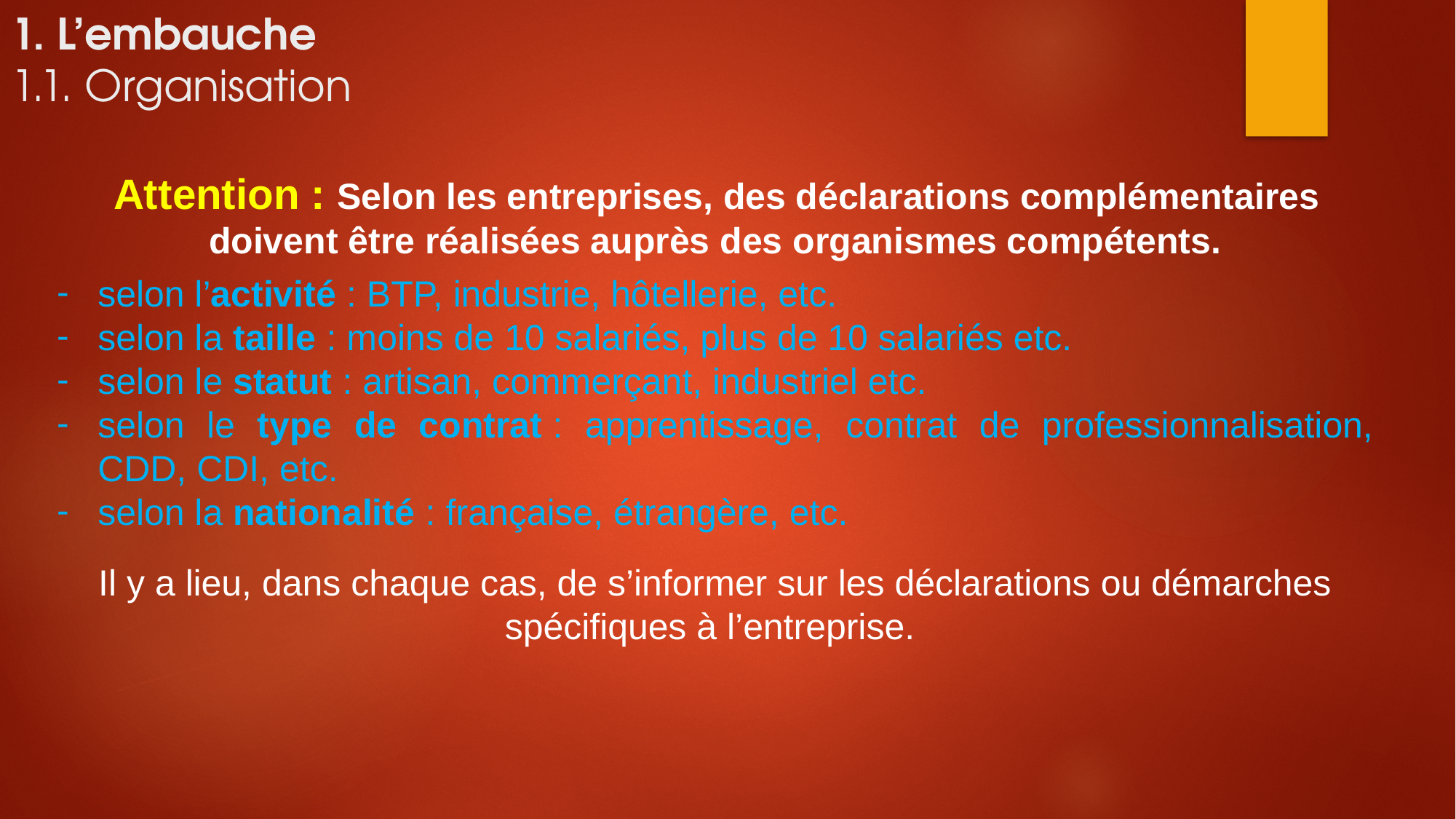

1. L’embauche
1.1. Organisation
Attention : Selon les entreprises, des déclarations complémentaires doivent être réalisées auprès des organismes compétents.
selon l’activité : BTP, industrie, hôtellerie, etc.
selon la taille : moins de 10 salariés, plus de 10 salariés etc.
selon le statut : artisan, commerçant, industriel etc.
selon le type de contrat : apprentissage, contrat de professionnalisation, CDD, CDI, etc.
selon la nationalité : française, étrangère, etc.
Il y a lieu, dans chaque cas, de s’informer sur les déclarations ou démarches spécifiques à l’entreprise.